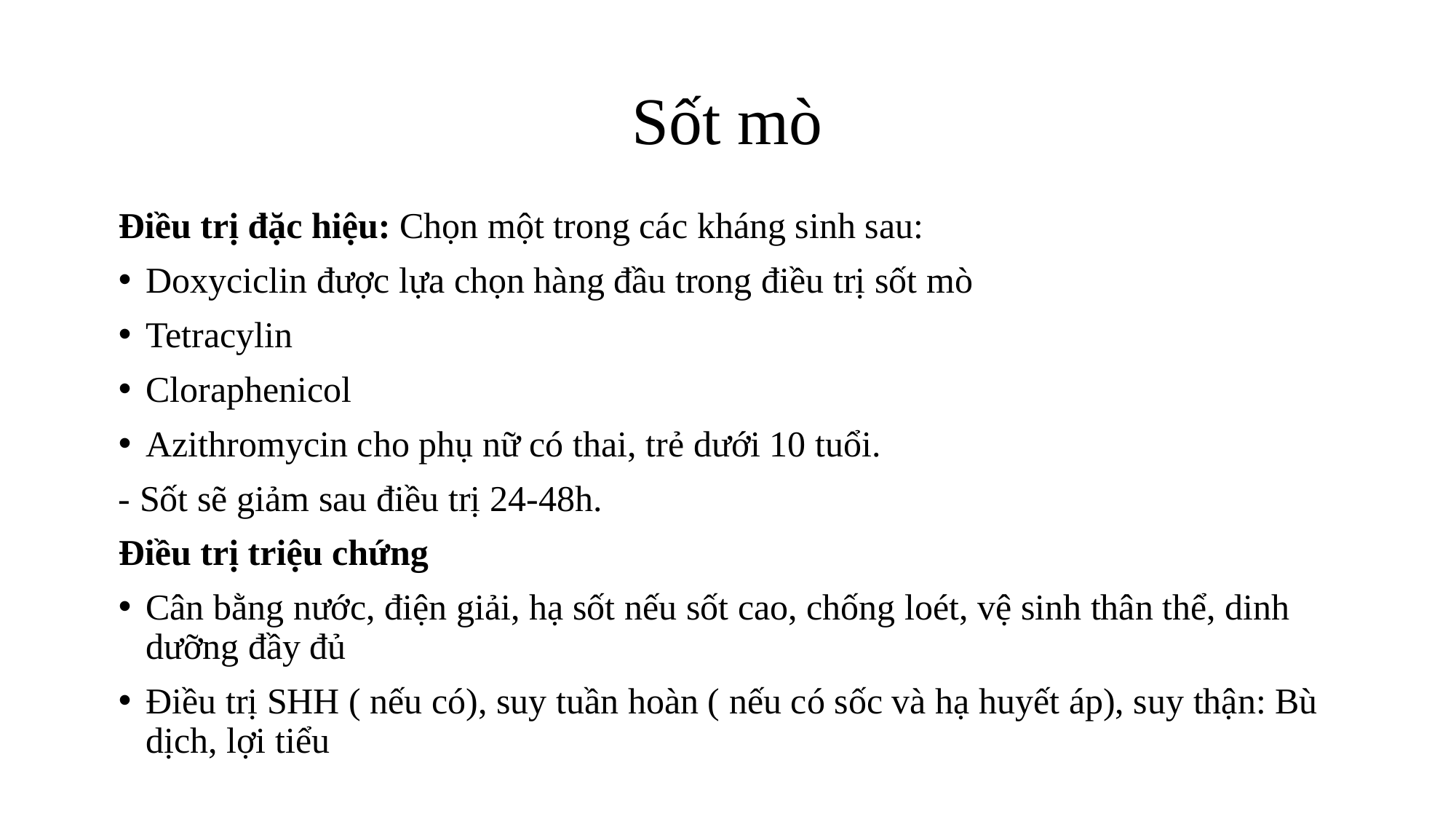

# Sốt mò
Điều trị đặc hiệu: Chọn một trong các kháng sinh sau:
Doxyciclin được lựa chọn hàng đầu trong điều trị sốt mò
Tetracylin
Cloraphenicol
Azithromycin cho phụ nữ có thai, trẻ dưới 10 tuổi.
- Sốt sẽ giảm sau điều trị 24-48h.
Điều trị triệu chứng
Cân bằng nước, điện giải, hạ sốt nếu sốt cao, chống loét, vệ sinh thân thể, dinh dưỡng đầy đủ
Điều trị SHH ( nếu có), suy tuần hoàn ( nếu có sốc và hạ huyết áp), suy thận: Bù dịch, lợi tiểu